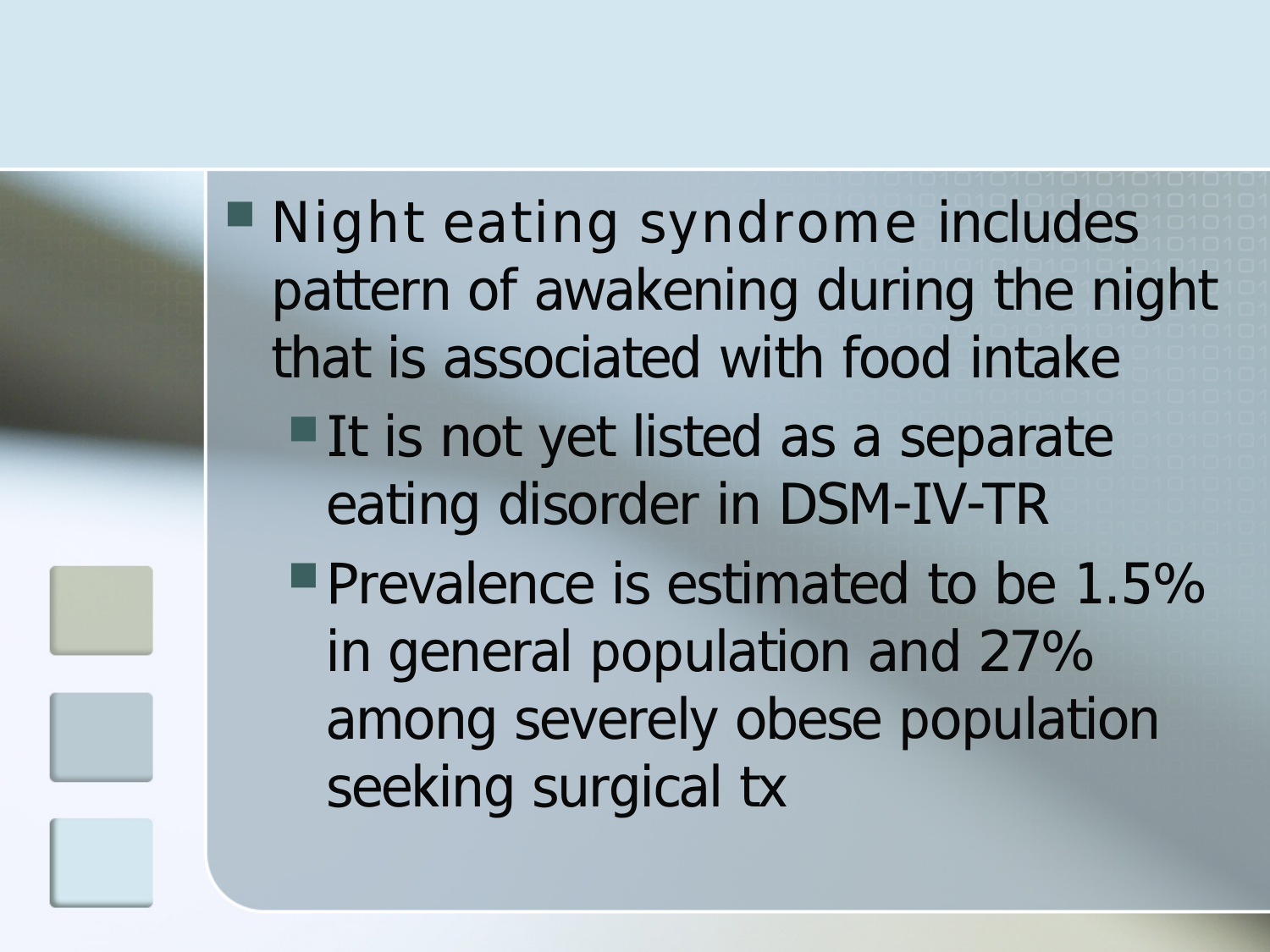

Night eating syndrome includes pattern of awakening during the night that is associated with food intake
It is not yet listed as a separate eating disorder in DSM-IV-TR
Prevalence is estimated to be 1.5% in general population and 27% among severely obese population seeking surgical tx